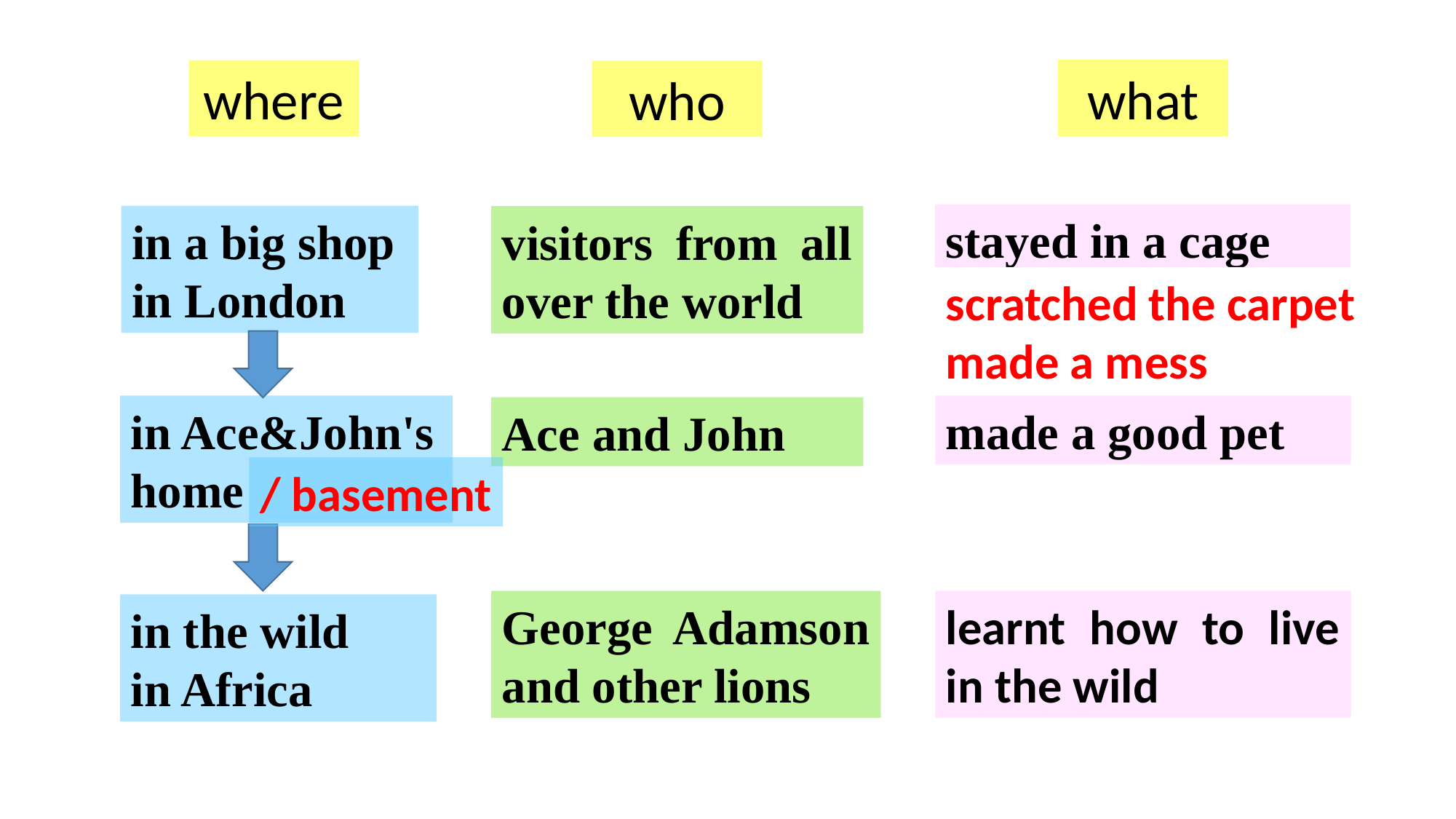

what
where
who
stayed in a cage
in a big shop
in London
visitors from all over the world
scratched the carpet
made a mess
got out of his cage

in Ace&John's
home
made a good pet
Ace and John
/ basement

George Adamson and other lions
learnt how to live in the wild
in the wild
in Africa